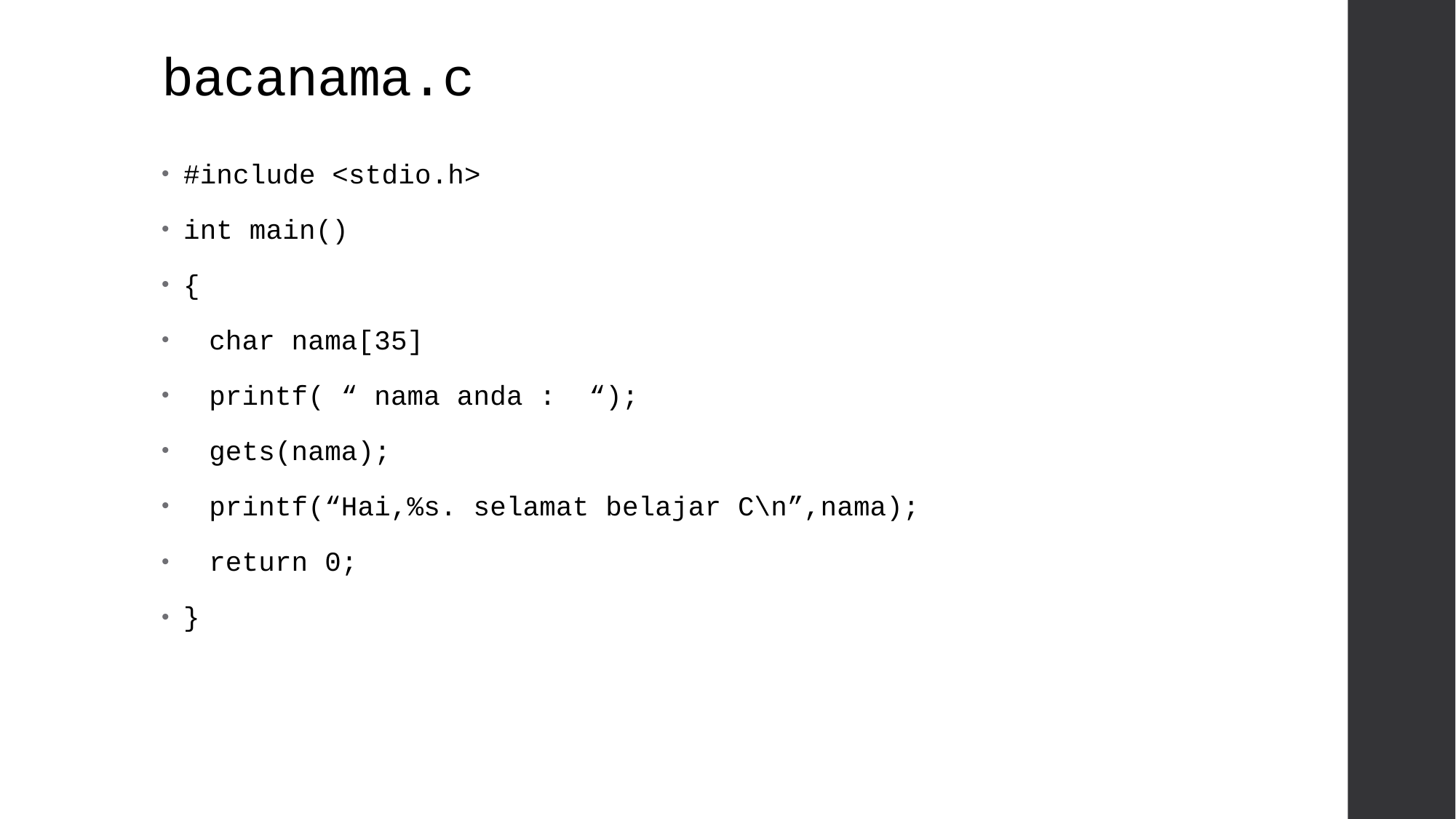

# bacanama.c
#include <stdio.h>
int main()
{
char nama[35]
printf( “ nama anda :  “);
gets(nama);
printf(“Hai,%s. selamat belajar C\n”,nama);
return 0;
}